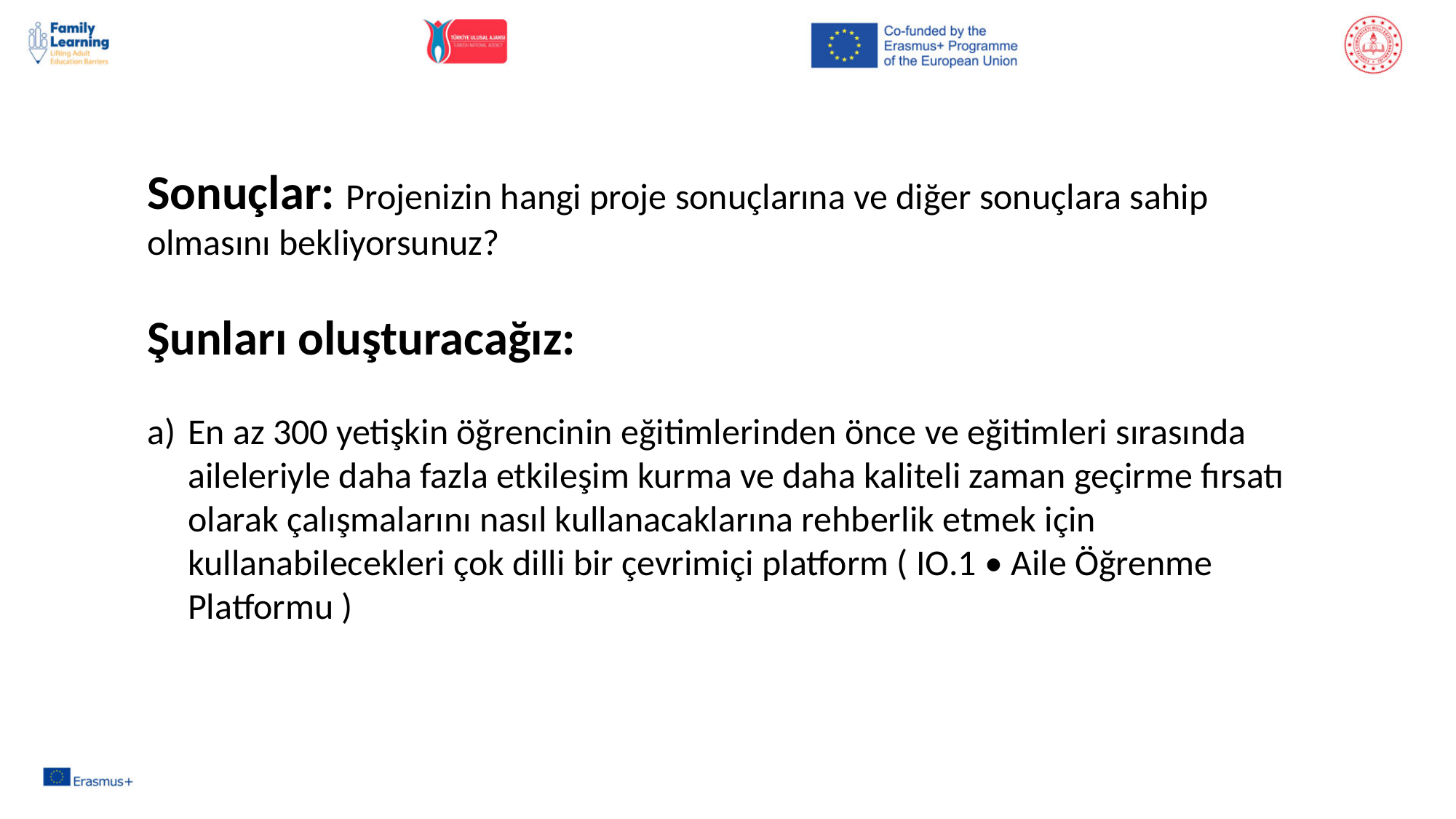

Sonuçlar: Projenizin hangi proje sonuçlarına ve diğer sonuçlara sahip olmasını bekliyorsunuz?

Şunları oluşturacağız:

En az 300 yetişkin öğrencinin eğitimlerinden önce ve eğitimleri sırasında aileleriyle daha fazla etkileşim kurma ve daha kaliteli zaman geçirme fırsatı olarak çalışmalarını nasıl kullanacaklarına rehberlik etmek için kullanabilecekleri çok dilli bir çevrimiçi platform ( IO.1 • Aile Öğrenme Platformu )